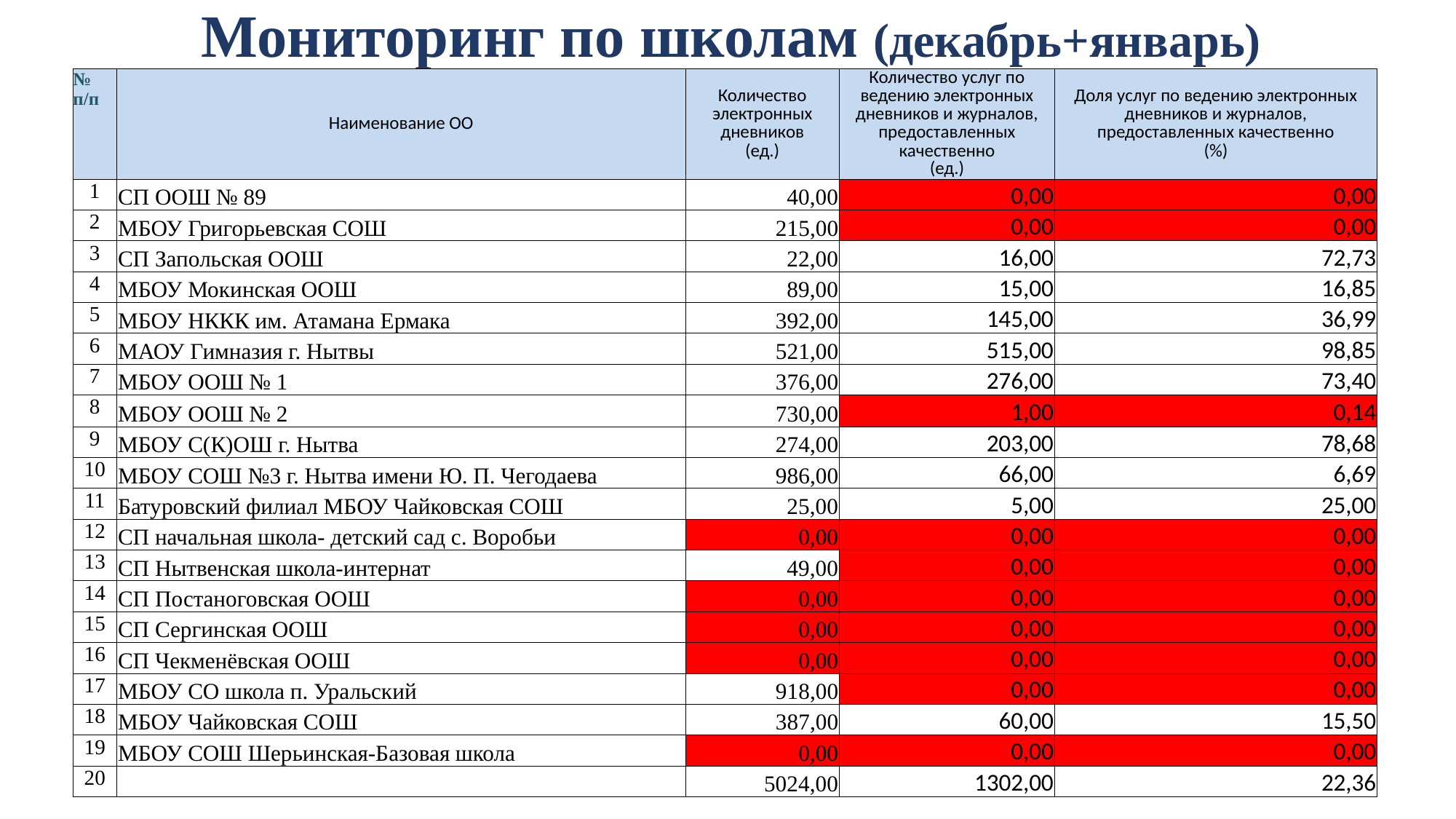

# Мониторинг по школам (декабрь+январь)
| № п/п | Наименование ОО | Количество электронных дневников (ед.) | Количество услуг по ведению электронных дневников и журналов, предоставленных качественно (ед.) | Доля услуг по ведению электронных дневников и журналов, предоставленных качественно (%) |
| --- | --- | --- | --- | --- |
| 1 | СП ООШ № 89 | 40,00 | 0,00 | 0,00 |
| 2 | МБОУ Григорьевская СОШ | 215,00 | 0,00 | 0,00 |
| 3 | СП Запольская ООШ | 22,00 | 16,00 | 72,73 |
| 4 | МБОУ Мокинская ООШ | 89,00 | 15,00 | 16,85 |
| 5 | МБОУ НККК им. Атамана Ермака | 392,00 | 145,00 | 36,99 |
| 6 | МАОУ Гимназия г. Нытвы | 521,00 | 515,00 | 98,85 |
| 7 | МБОУ ООШ № 1 | 376,00 | 276,00 | 73,40 |
| 8 | МБОУ ООШ № 2 | 730,00 | 1,00 | 0,14 |
| 9 | МБОУ С(К)ОШ г. Нытва | 274,00 | 203,00 | 78,68 |
| 10 | МБОУ СОШ №3 г. Нытва имени Ю. П. Чегодаева | 986,00 | 66,00 | 6,69 |
| 11 | Батуровский филиал МБОУ Чайковская СОШ | 25,00 | 5,00 | 25,00 |
| 12 | СП начальная школа- детский сад с. Воробьи | 0,00 | 0,00 | 0,00 |
| 13 | СП Нытвенская школа-интернат | 49,00 | 0,00 | 0,00 |
| 14 | СП Постаноговская ООШ | 0,00 | 0,00 | 0,00 |
| 15 | СП Сергинская ООШ | 0,00 | 0,00 | 0,00 |
| 16 | СП Чекменёвская ООШ | 0,00 | 0,00 | 0,00 |
| 17 | МБОУ СО школа п. Уральский | 918,00 | 0,00 | 0,00 |
| 18 | МБОУ Чайковская СОШ | 387,00 | 60,00 | 15,50 |
| 19 | МБОУ СОШ Шерьинская-Базовая школа | 0,00 | 0,00 | 0,00 |
| 20 |  | 5024,00 | 1302,00 | 22,36 |